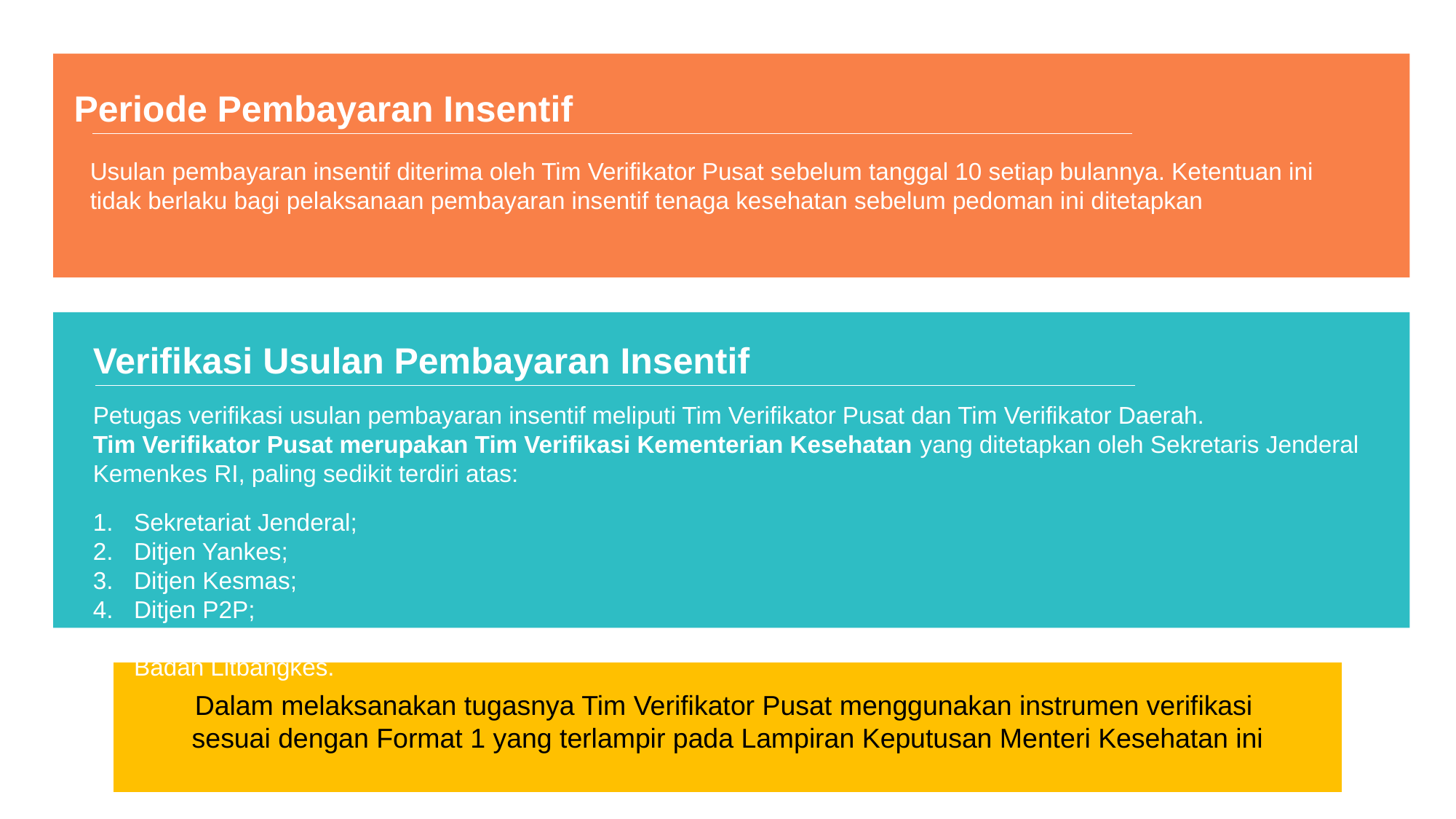

Periode Pembayaran Insentif
Usulan pembayaran insentif diterima oleh Tim Verifikator Pusat sebelum tanggal 10 setiap bulannya. Ketentuan ini  tidak berlaku bagi pelaksanaan pembayaran insentif tenaga kesehatan sebelum pedoman ini ditetapkan

Verifikasi Usulan Pembayaran Insentif
Petugas verifikasi usulan pembayaran insentif meliputi Tim Verifikator Pusat dan Tim Verifikator Daerah.
Tim Verifikator Pusat merupakan Tim Verifikasi Kementerian Kesehatan yang ditetapkan oleh Sekretaris Jenderal Kemenkes RI, paling sedikit terdiri atas:
Sekretariat Jenderal;
Ditjen Yankes;
Ditjen Kesmas;
Ditjen P2P;
Badan PPSDM Kesehatan;
Badan Litbangkes.

Dalam melaksanakan tugasnya Tim Verifikator Pusat menggunakan instrumen verifikasi
sesuai dengan Format 1 yang terlampir pada Lampiran Keputusan Menteri Kesehatan ini